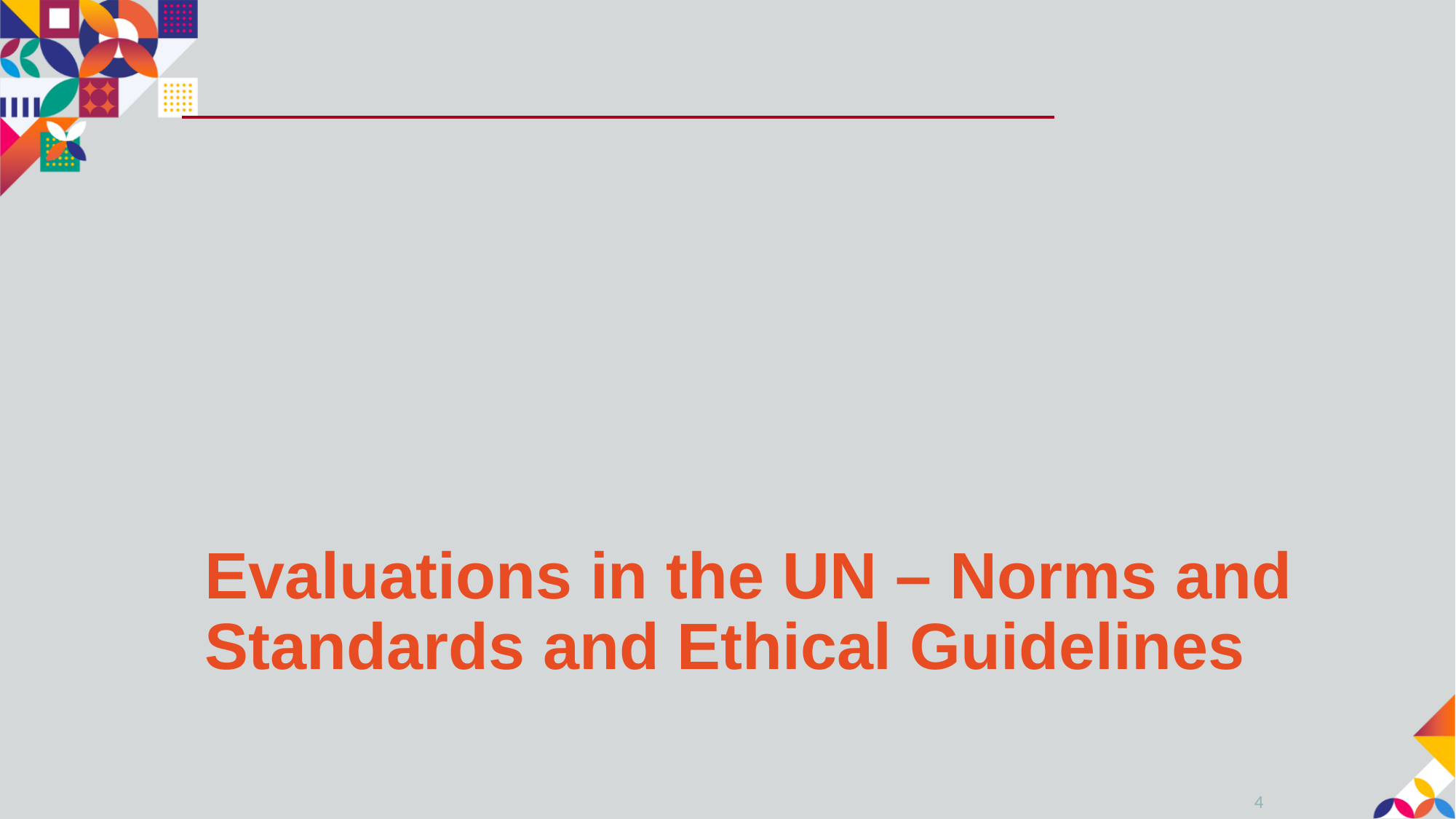

# Evaluations in the UN – Norms and Standards and Ethical Guidelines
4